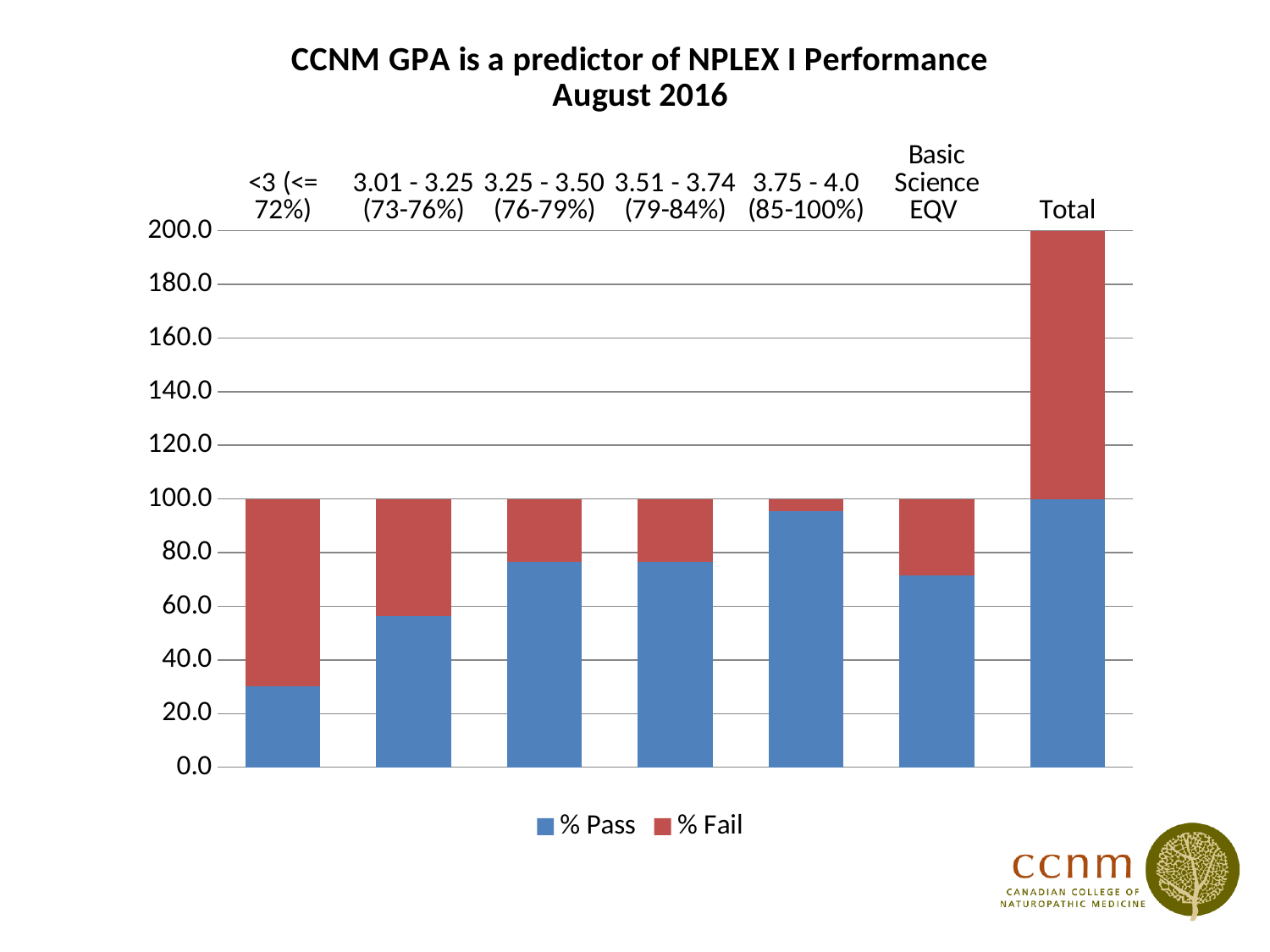

### Chart: CCNM GPA is a predictor of NPLEX I Performance
August 2016

| Category | % Pass | % Fail |
|---|---|---|
| <3 (<= 72%) | 30.303030303030305 | 69.6969696969697 |
| 3.01 - 3.25 (73-76%) | 56.25 | 43.75 |
| 3.25 - 3.50 (76-79%) | 76.47058823529412 | 23.52941176470588 |
| 3.51 - 3.74 (79-84%) | 76.47058823529412 | 23.52941176470588 |
| 3.75 - 4.0 (85-100%) | 95.45454545454545 | 4.545454545454546 |
| Basic Science EQV  | 71.42857142857143 | 28.57142857142857 |
| Total | 100.0 | 100.0 |